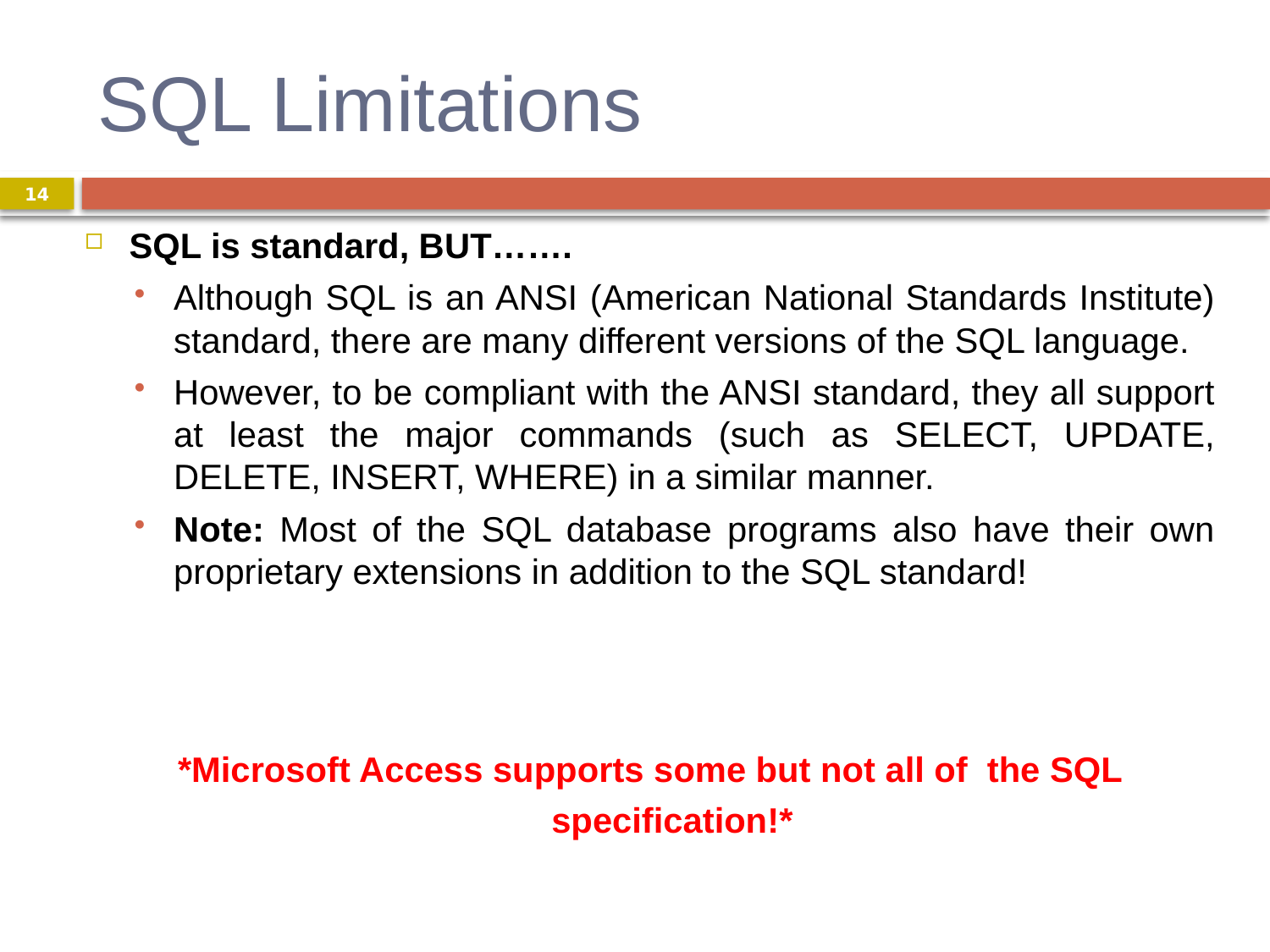

# SQL Limitations
14
SQL is standard, BUT…….
Although SQL is an ANSI (American National Standards Institute) standard, there are many different versions of the SQL language.
However, to be compliant with the ANSI standard, they all support at least the major commands (such as SELECT, UPDATE, DELETE, INSERT, WHERE) in a similar manner.
Note: Most of the SQL database programs also have their own proprietary extensions in addition to the SQL standard!

*Microsoft Access supports some but not all of  the SQL specification!*